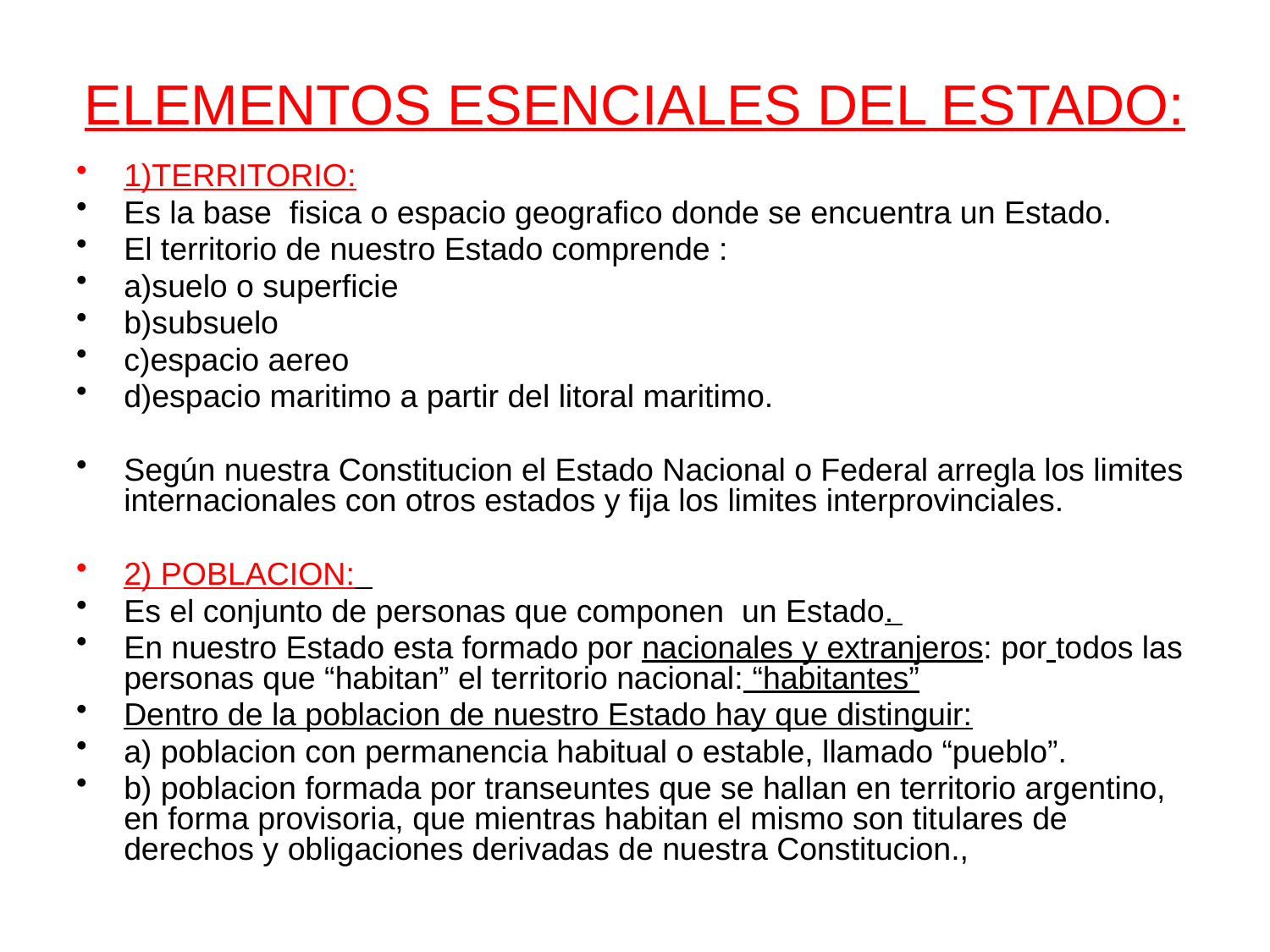

# ELEMENTOS ESENCIALES DEL ESTADO:
1)TERRITORIO:
Es la base  fisica o espacio geografico donde se encuentra un Estado.
El territorio de nuestro Estado comprende :
a)suelo o superficie
b)subsuelo
c)espacio aereo
d)espacio maritimo a partir del litoral maritimo.

Según nuestra Constitucion el Estado Nacional o Federal arregla los limites internacionales con otros estados y fija los limites interprovinciales.

2) POBLACION:
Es el conjunto de personas que componen  un Estado.
En nuestro Estado esta formado por nacionales y extranjeros: por todos las personas que “habitan” el territorio nacional: “habitantes”
Dentro de la poblacion de nuestro Estado hay que distinguir:
a) poblacion con permanencia habitual o estable, llamado “pueblo”.
b) poblacion formada por transeuntes que se hallan en territorio argentino, en forma provisoria, que mientras habitan el mismo son titulares de derechos y obligaciones derivadas de nuestra Constitucion.,